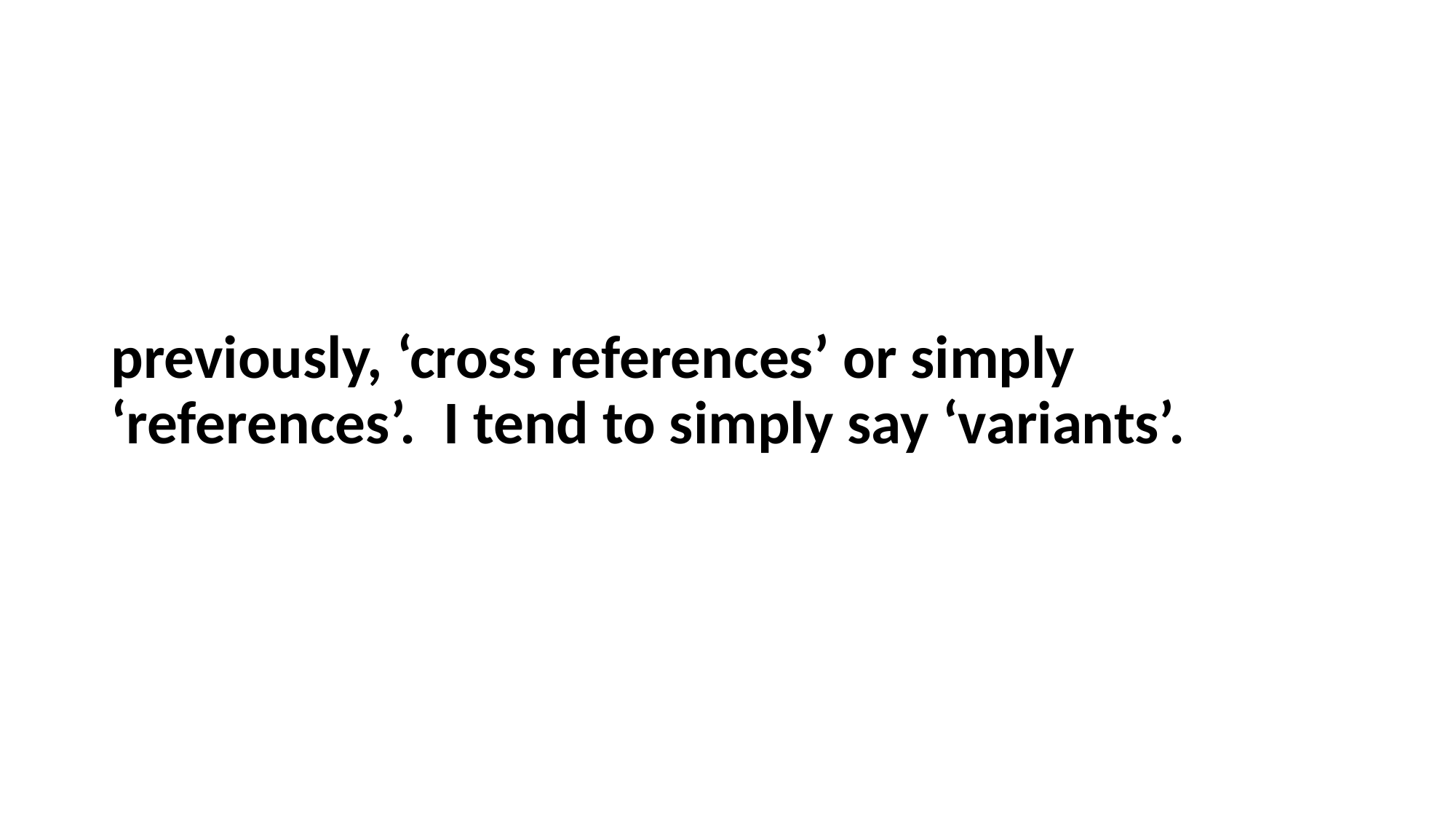

# variant access point –

previously, ‘cross references’ or simply ‘references’.  I tend to simply say ‘variants’.